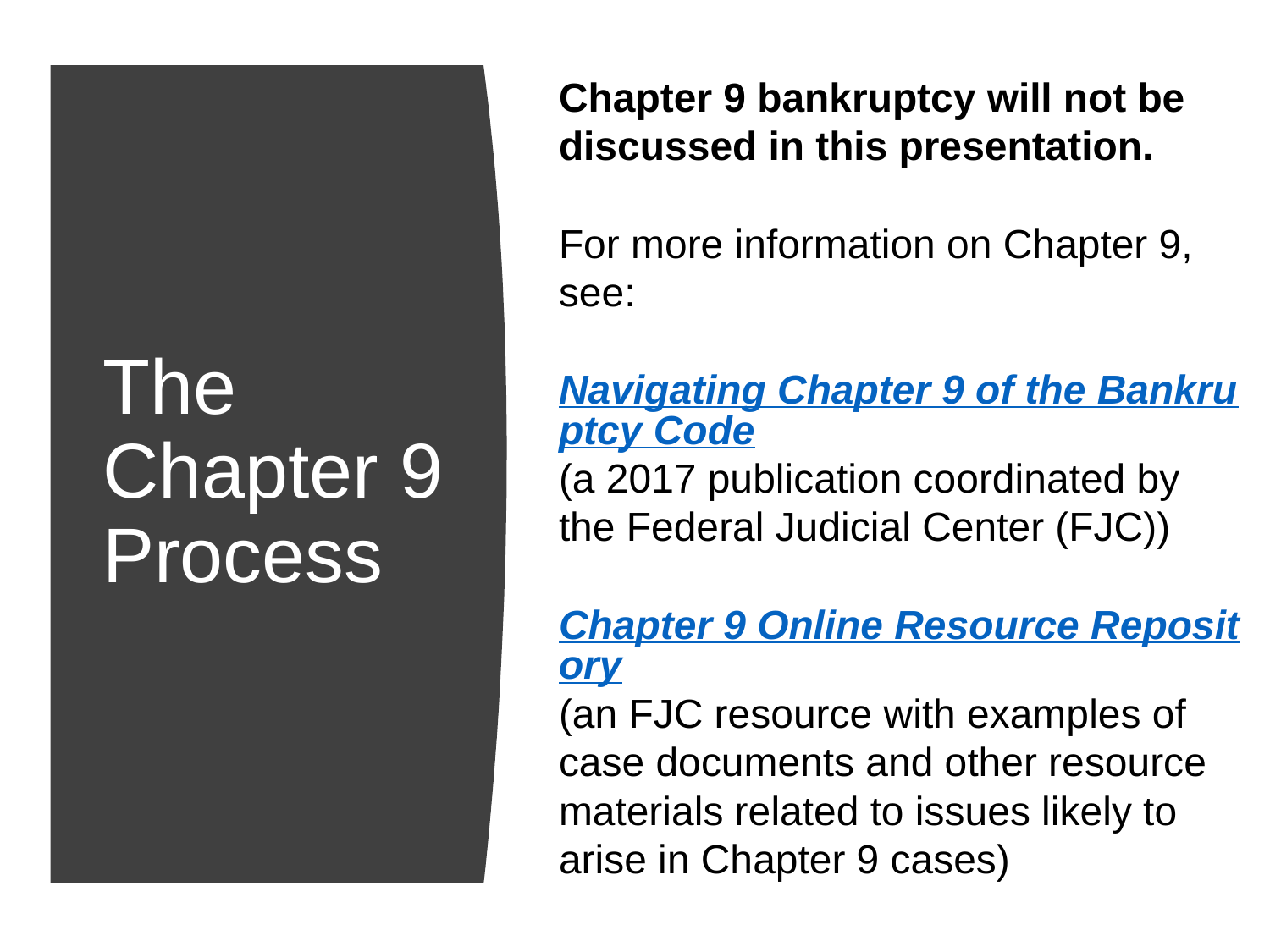

Chapter 9 bankruptcy will not be discussed in this presentation.

For more information on Chapter 9, see:

Navigating Chapter 9 of the Bankruptcy Code
(a 2017 publication coordinated by the Federal Judicial Center (FJC))

Chapter 9 Online Resource Repository
(an FJC resource with examples of case documents and other resource materials related to issues likely to arise in Chapter 9 cases)

# The Chapter 9 Process